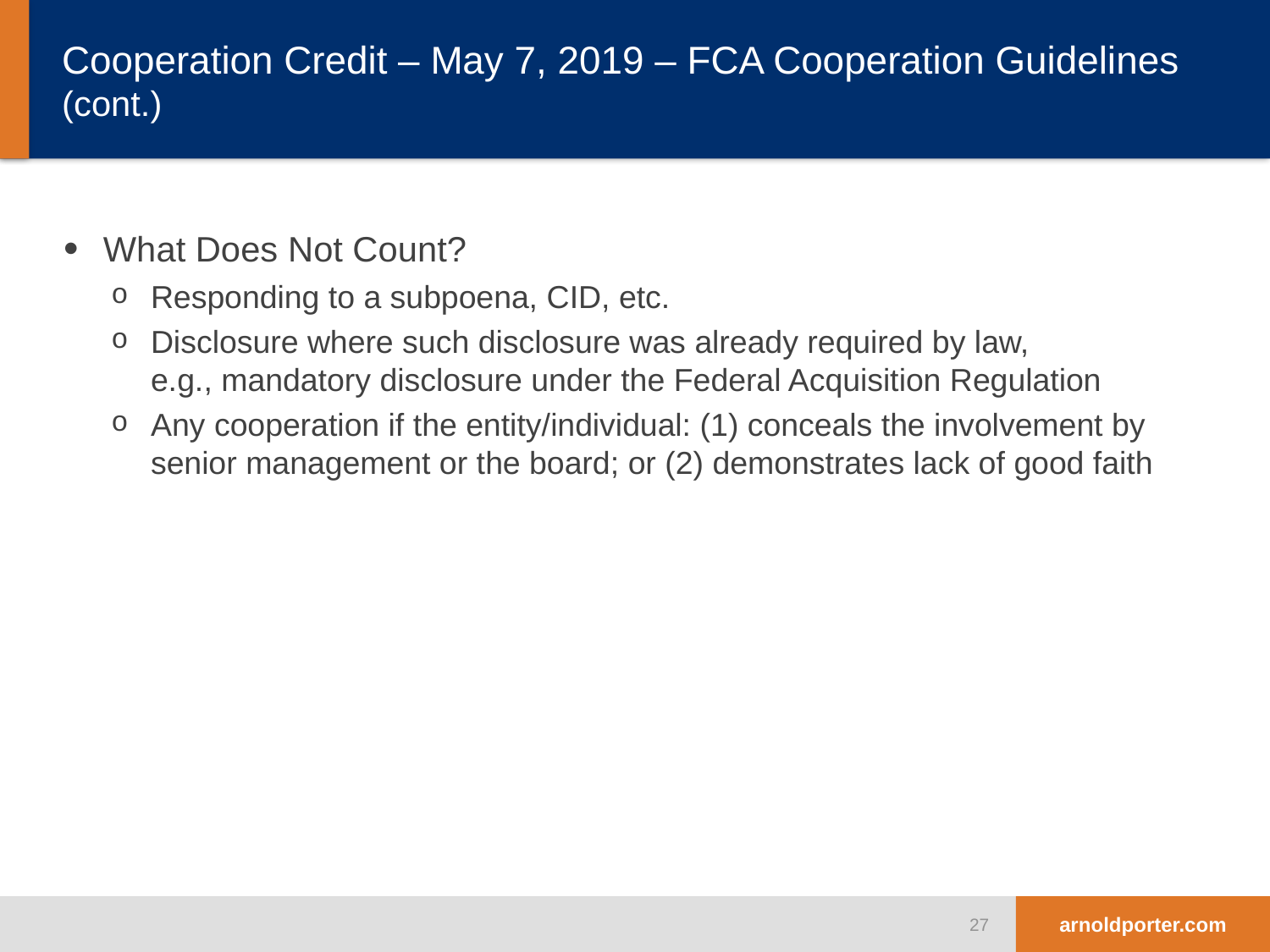

# Cooperation Credit – May 7, 2019 – FCA Cooperation Guidelines (cont.)

What Does Not Count?
Responding to a subpoena, CID, etc.
Disclosure where such disclosure was already required by law,
e.g., mandatory disclosure under the Federal Acquisition Regulation
Any cooperation if the entity/individual: (1) conceals the involvement by senior management or the board; or (2) demonstrates lack of good faith

27